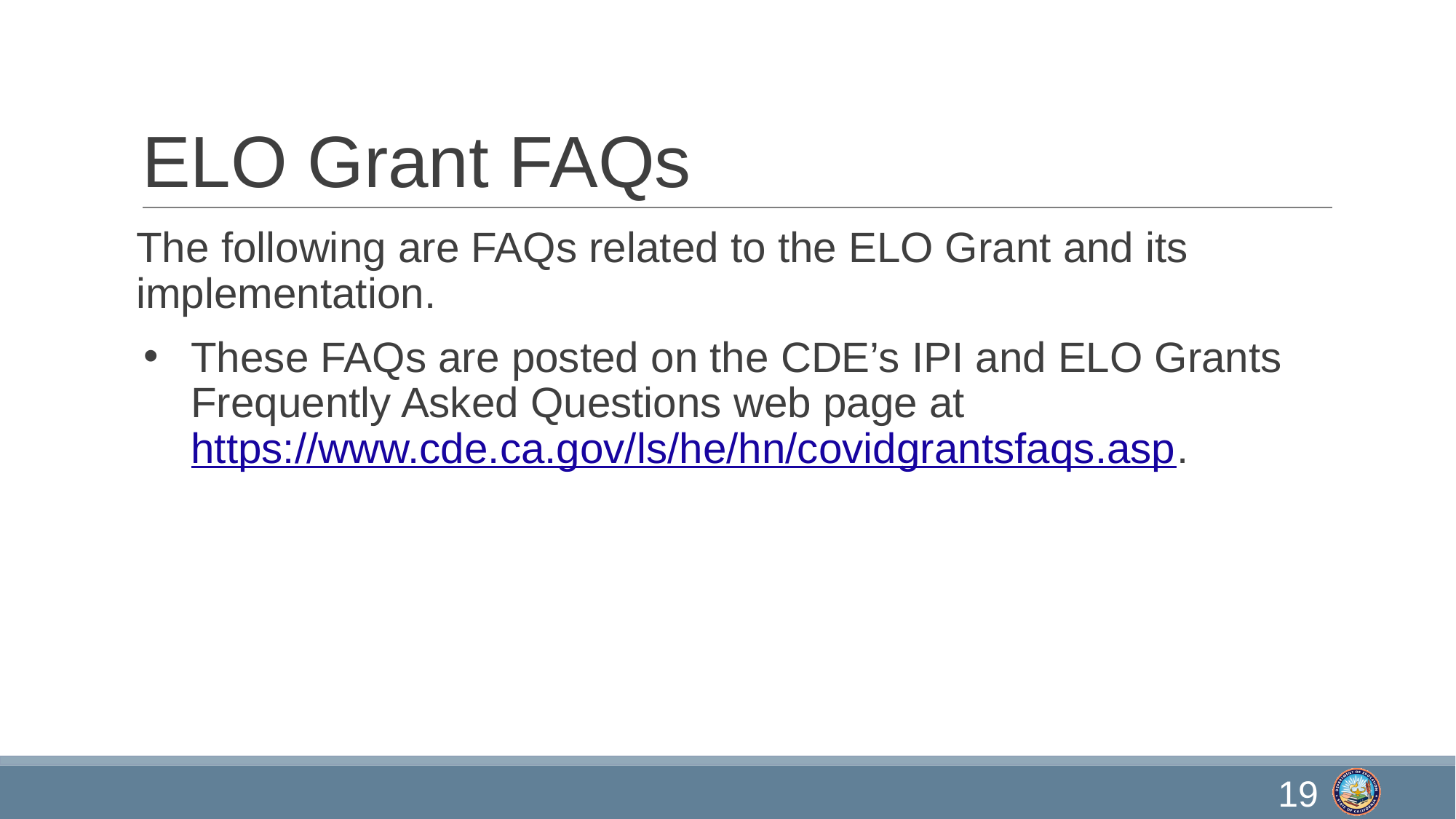

# ELO Grant FAQs
The following are FAQs related to the ELO Grant and its implementation.
These FAQs are posted on the CDE’s IPI and ELO Grants Frequently Asked Questions web page at https://www.cde.ca.gov/ls/he/hn/covidgrantsfaqs.asp.
19